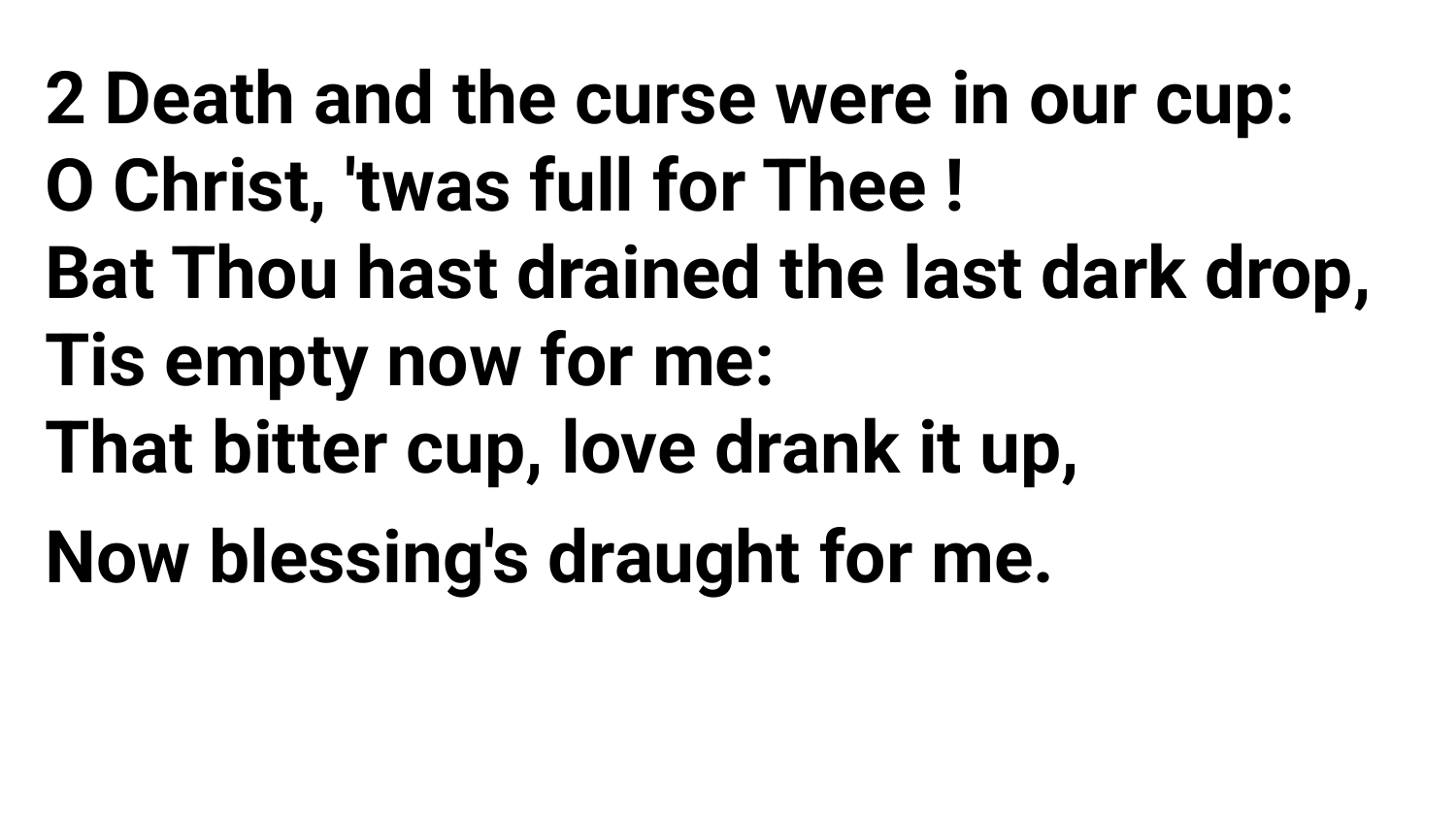

2 Death and the curse were in our cup:
O Christ, 'twas full for Thee !
Bat Thou hast drained the last dark drop,
Tis empty now for me:
That bitter cup, love drank it up,
Now blessing's draught for me.